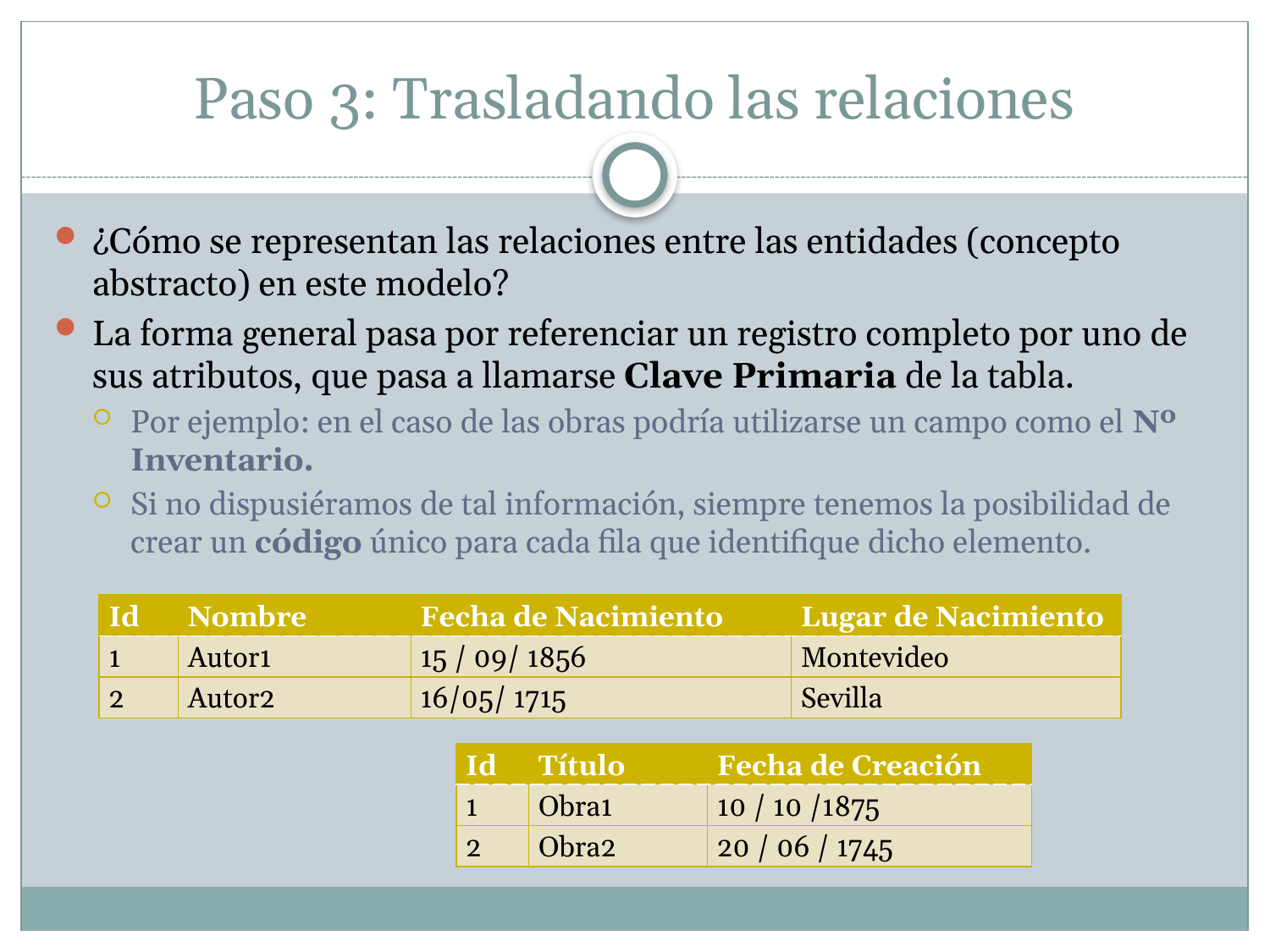

# Paso 3: Trasladando las relaciones
¿Cómo se representan las relaciones entre las entidades (concepto abstracto) en este modelo?
La forma general pasa por referenciar un registro completo por uno de sus atributos, que pasa a llamarse Clave Primaria de la tabla.
Por ejemplo: en el caso de las obras podría utilizarse un campo como el Nº Inventario.
Si no dispusiéramos de tal información, siempre tenemos la posibilidad de crear un código único para cada fila que identifique dicho elemento.

| Id | Nombre | Fecha de Nacimiento | Lugar de Nacimiento |
| --- | --- | --- | --- |
| 1 | Autor1 | 15 / 09/ 1856 | Montevideo |
| 2 | Autor2 | 16/05/ 1715 | Sevilla |
| Id | Título | Fecha de Creación |
| --- | --- | --- |
| 1 | Obra1 | 10 / 10 /1875 |
| 2 | Obra2 | 20 / 06 / 1745 |